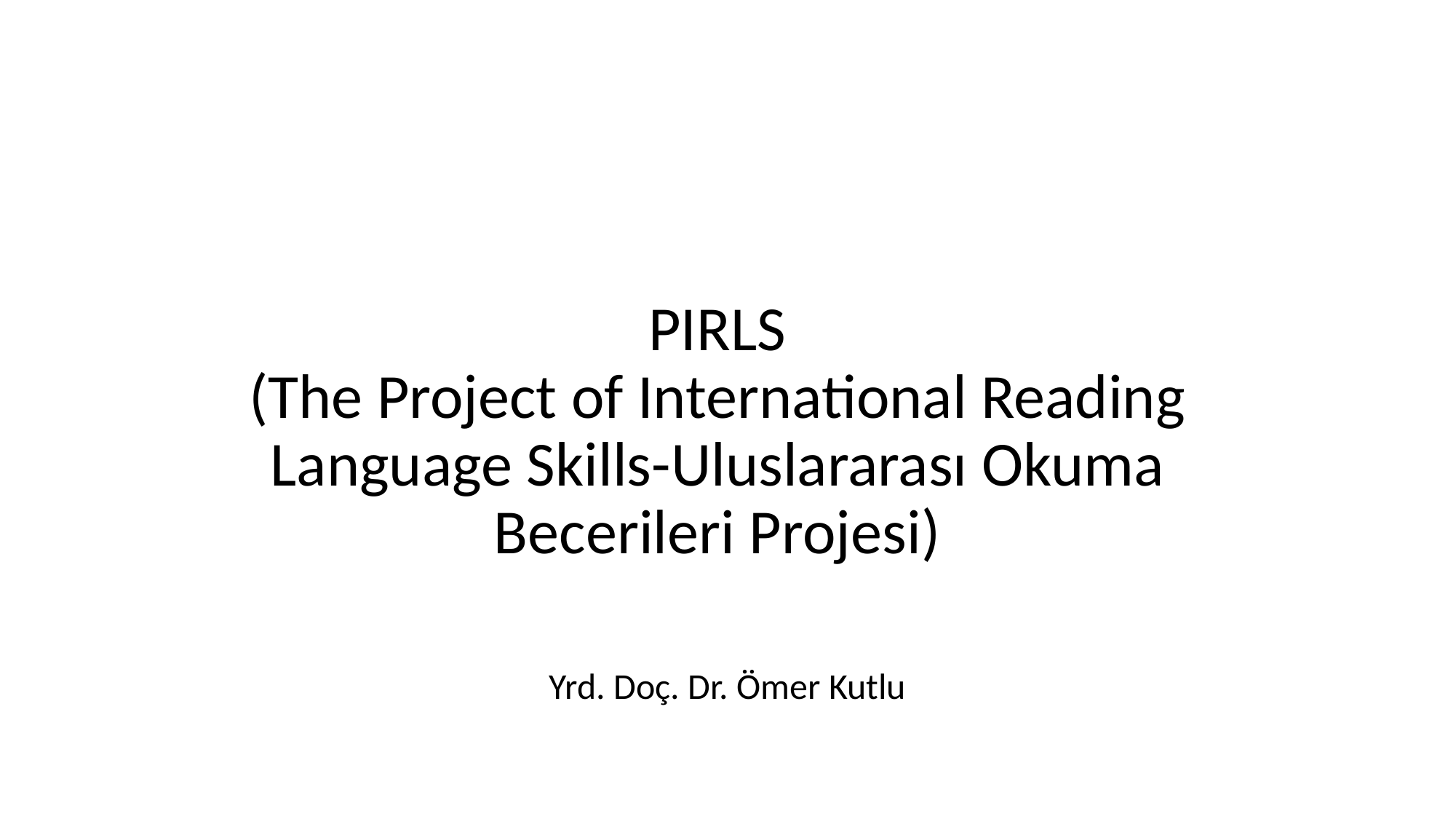

# PIRLS (The Project of International Reading Language Skills-Uluslararası Okuma Becerileri Projesi)

Yrd. Doç. Dr. Ömer Kutlu